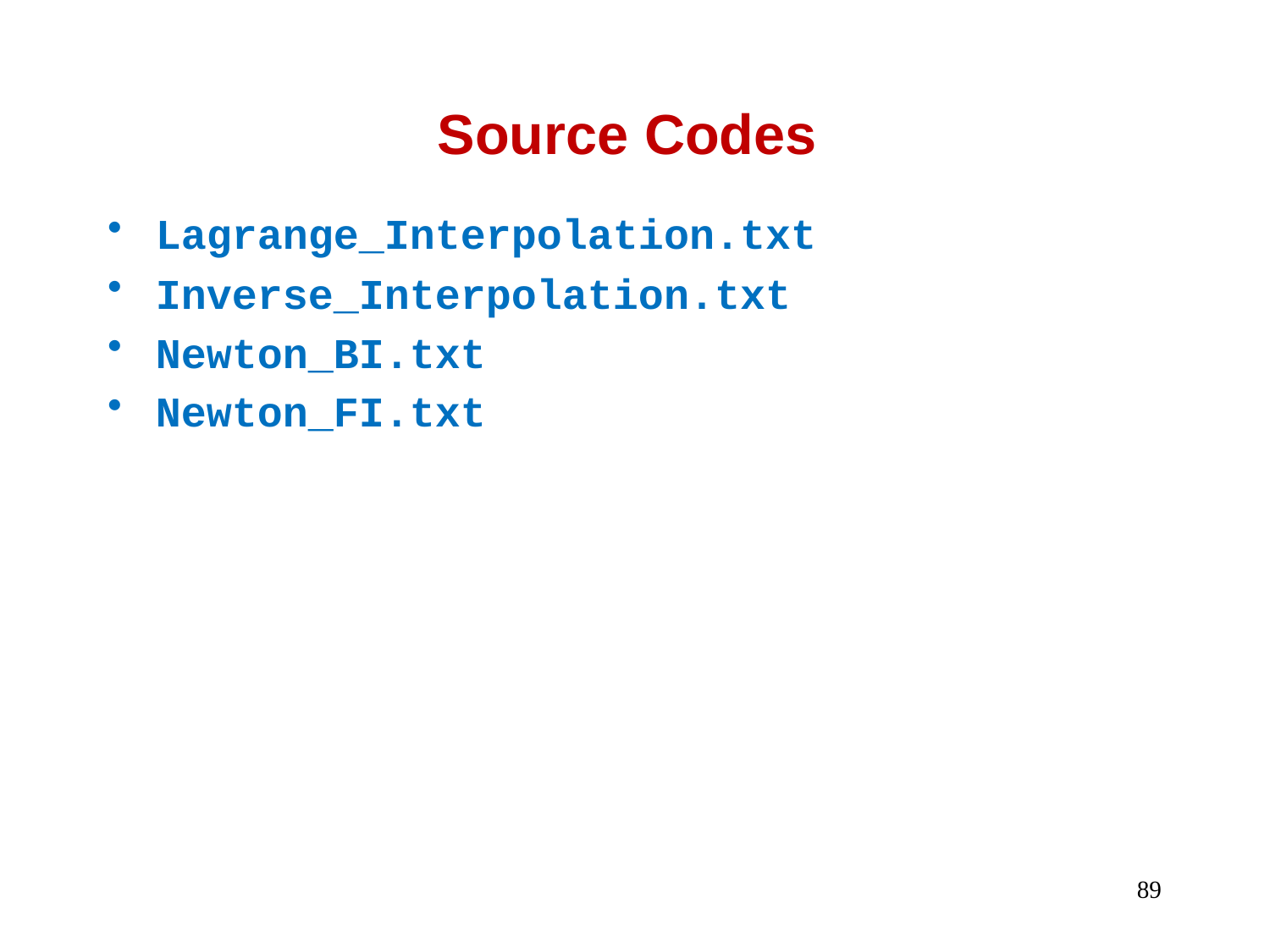

# Source Codes
Lagrange_Interpolation.txt
Inverse_Interpolation.txt
Newton_BI.txt
Newton_FI.txt
89